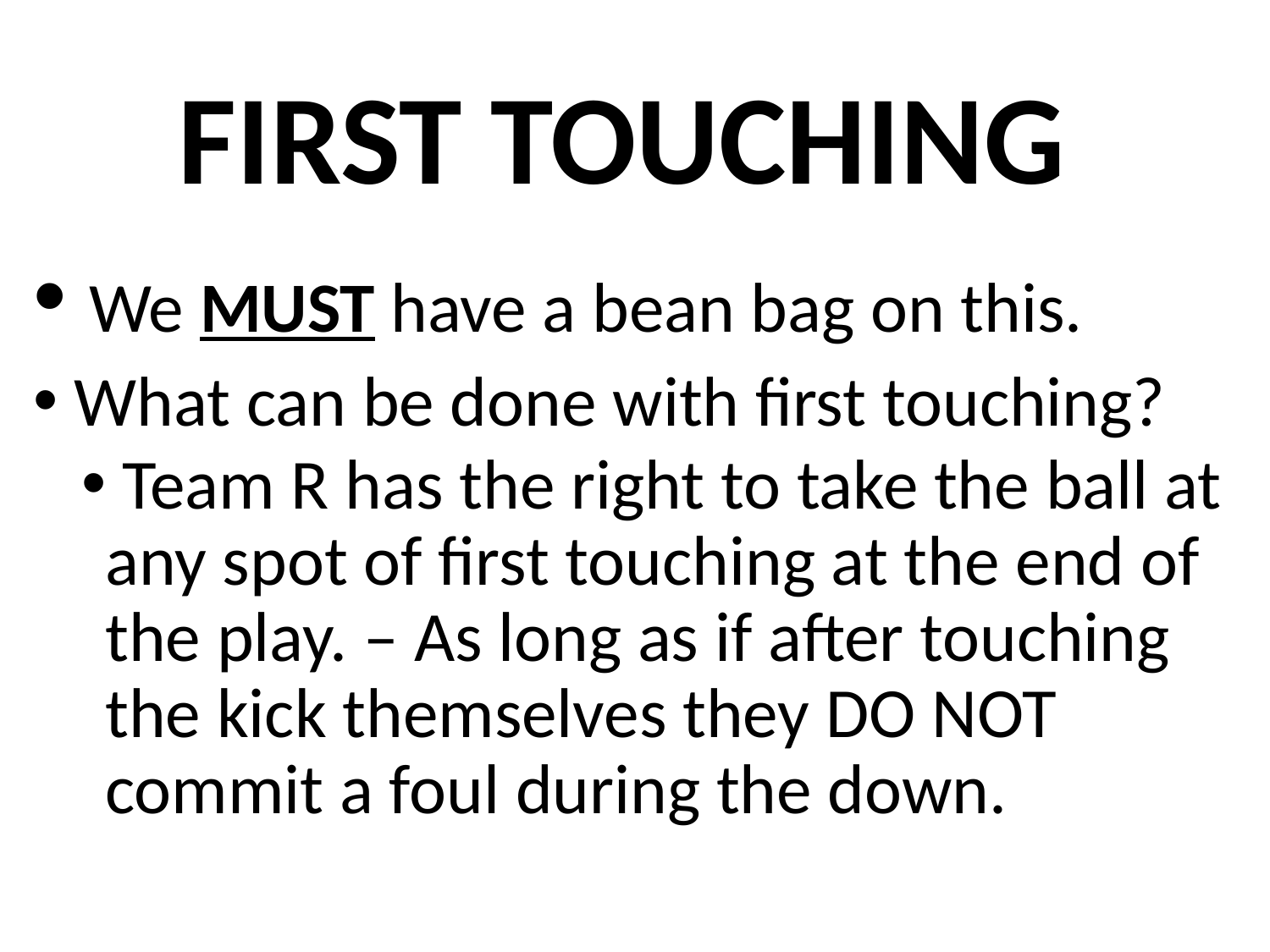

# FIRST TOUCHING
 We MUST have a bean bag on this.
 What can be done with first touching?
 Team R has the right to take the ball at any spot of first touching at the end of the play. – As long as if after touching the kick themselves they DO NOT commit a foul during the down.